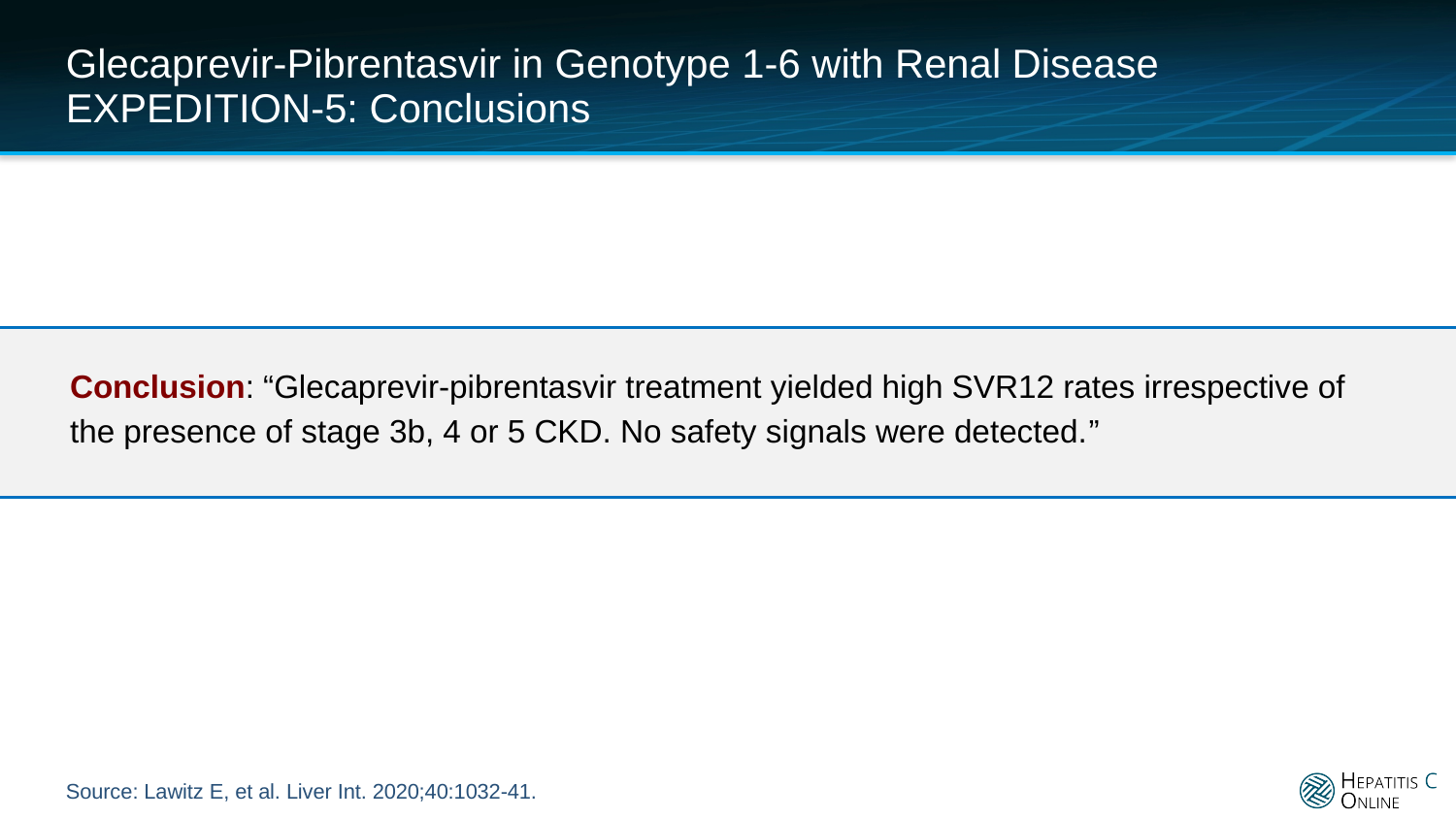

# Glecaprevir-Pibrentasvir in Genotype 1-6 with Renal Disease EXPEDITION-5: Conclusions
Conclusion: “Glecaprevir-pibrentasvir treatment yielded high SVR12 rates irrespective of the presence of stage 3b, 4 or 5 CKD. No safety signals were detected.”
Source: Lawitz E, et al. Liver Int. 2020;40:1032-41.